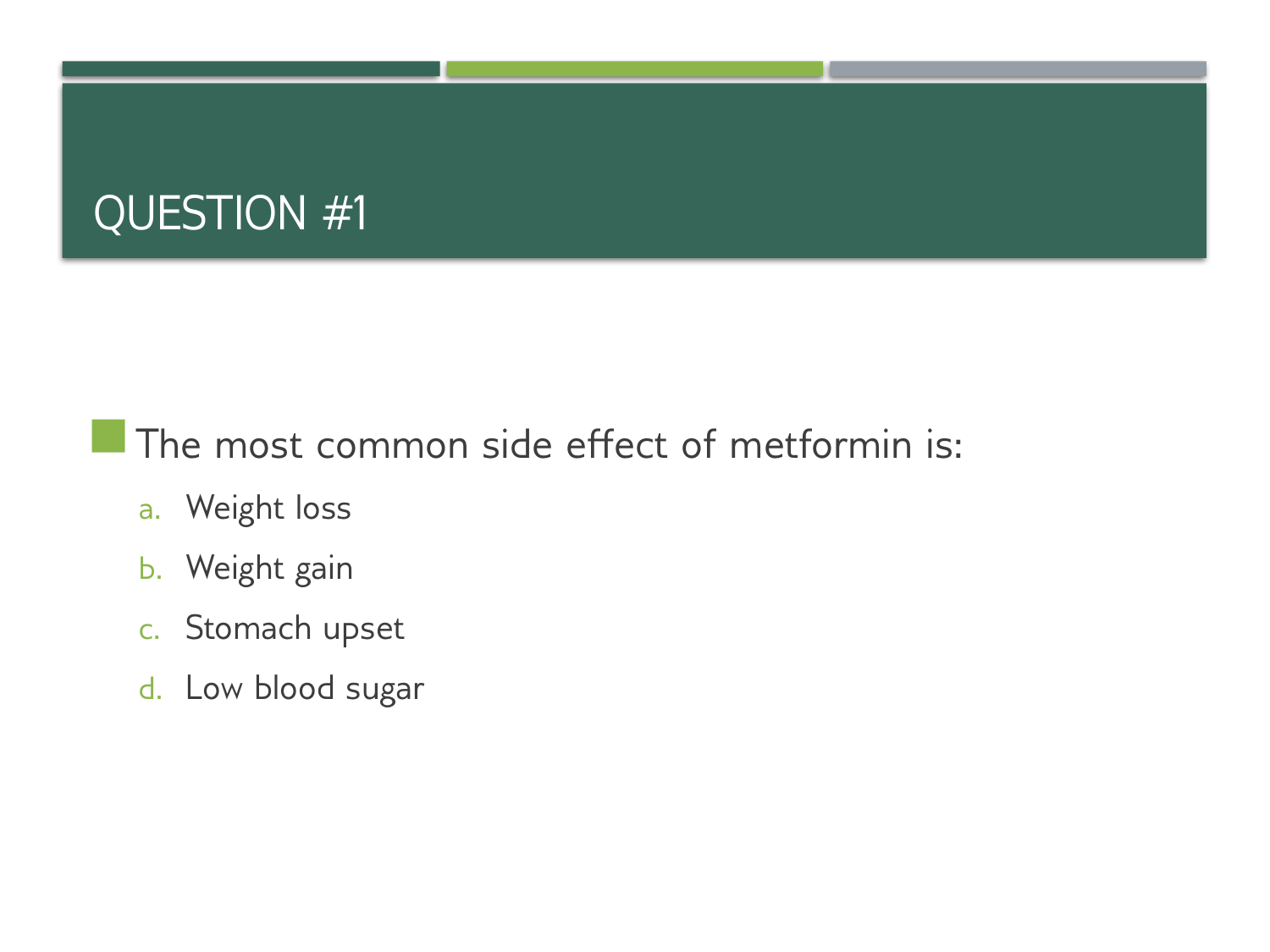

# QUESTION #1
The most common side effect of metformin is:
Weight loss
Weight gain
Stomach upset
Low blood sugar